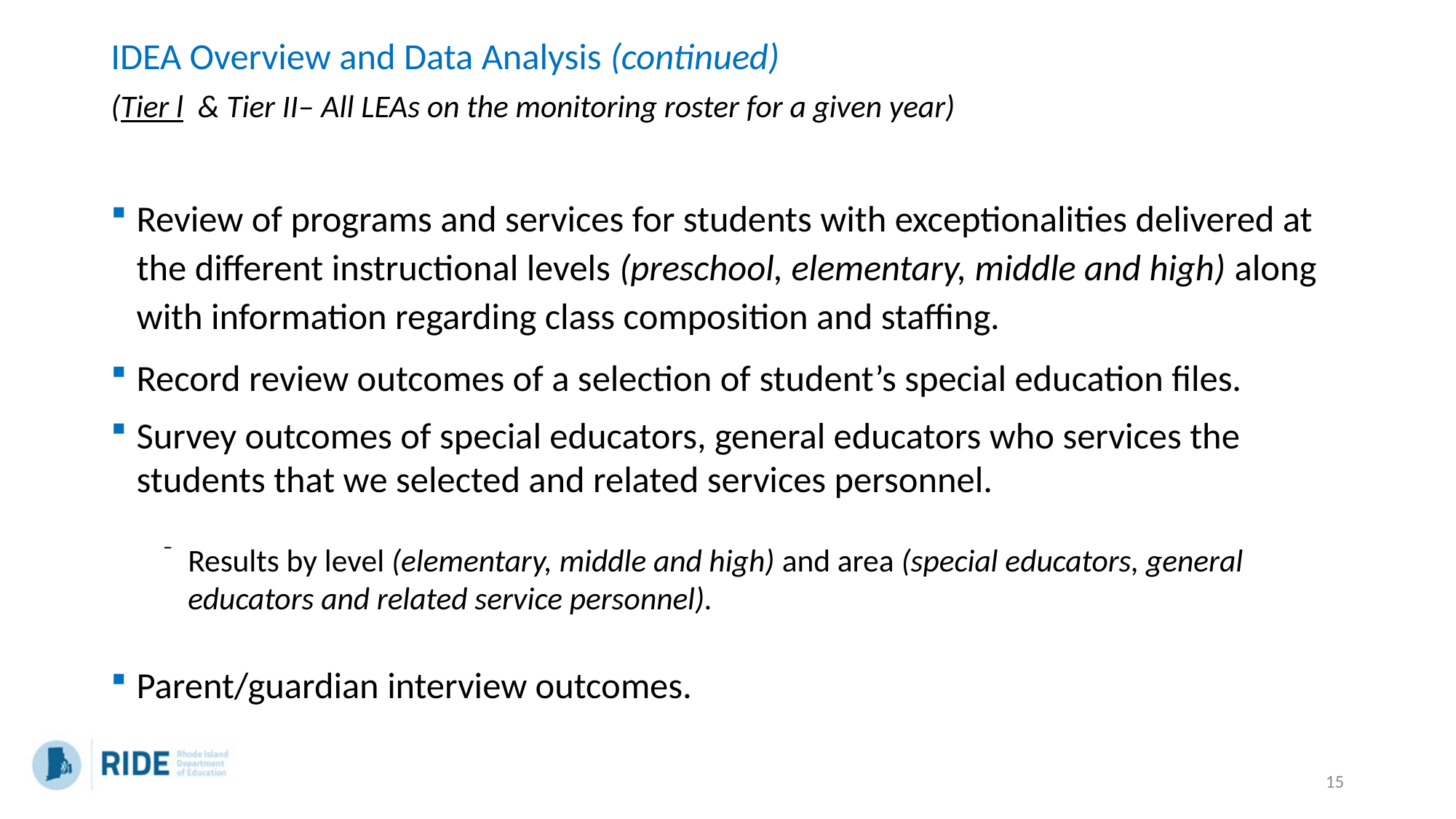

IDEA Overview and Data Analysis (continued)
(Tier l  & Tier II– All LEAs on the monitoring roster for a given year)

Review of programs and services for students with exceptionalities delivered at the different instructional levels (preschool, elementary, middle and high) along with information regarding class composition and staffing.
Record review outcomes of a selection of student’s special education files.
Survey outcomes of special educators, general educators who services the students that we selected and related services personnel.

Results by level (elementary, middle and high) and area (special educators, general educators and related service personnel).

Parent/guardian interview outcomes.

15